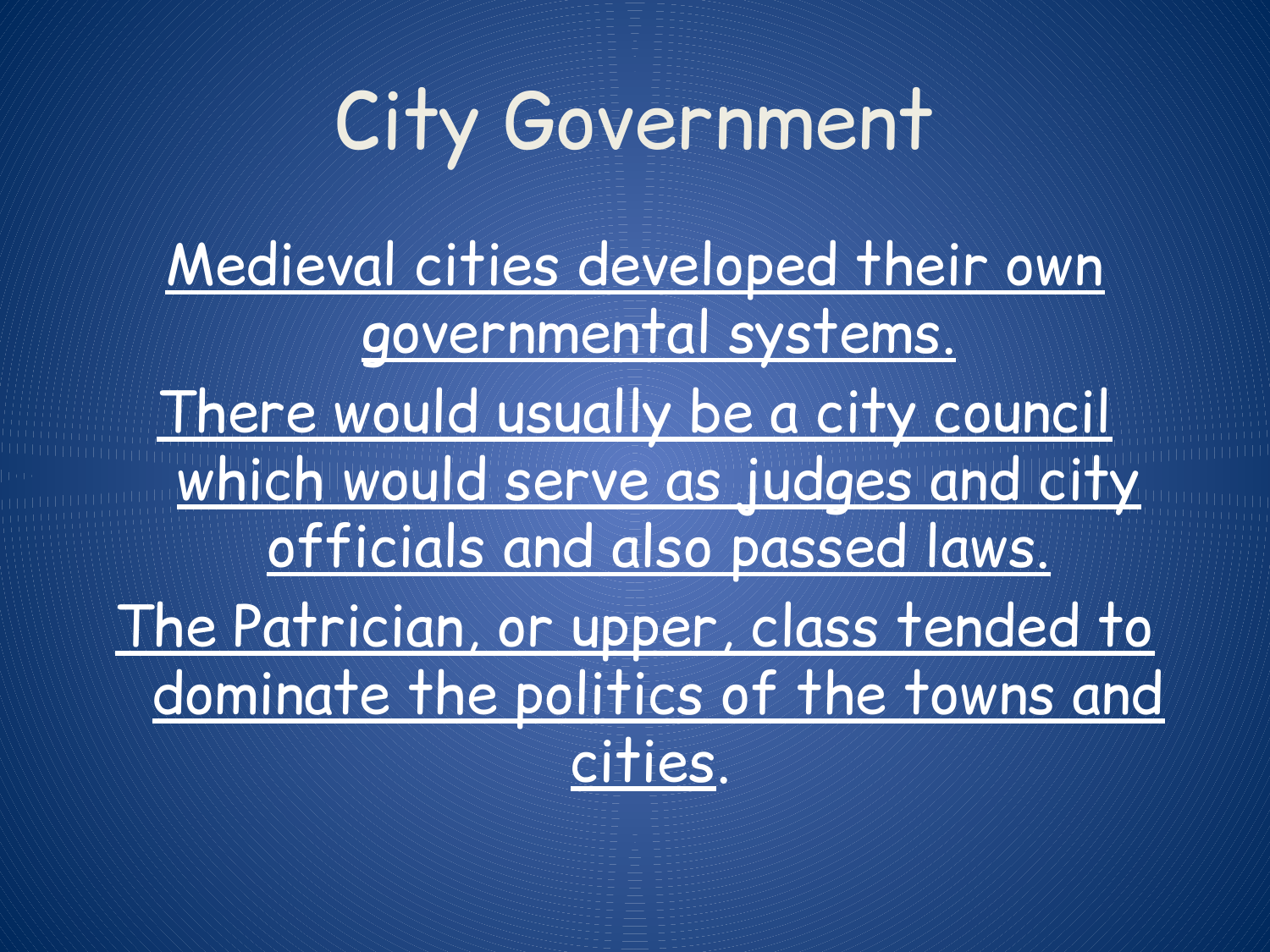

# City Government
Medieval cities developed their own governmental systems.
There would usually be a city council which would serve as judges and city officials and also passed laws.
The Patrician, or upper, class tended to dominate the politics of the towns and cities.